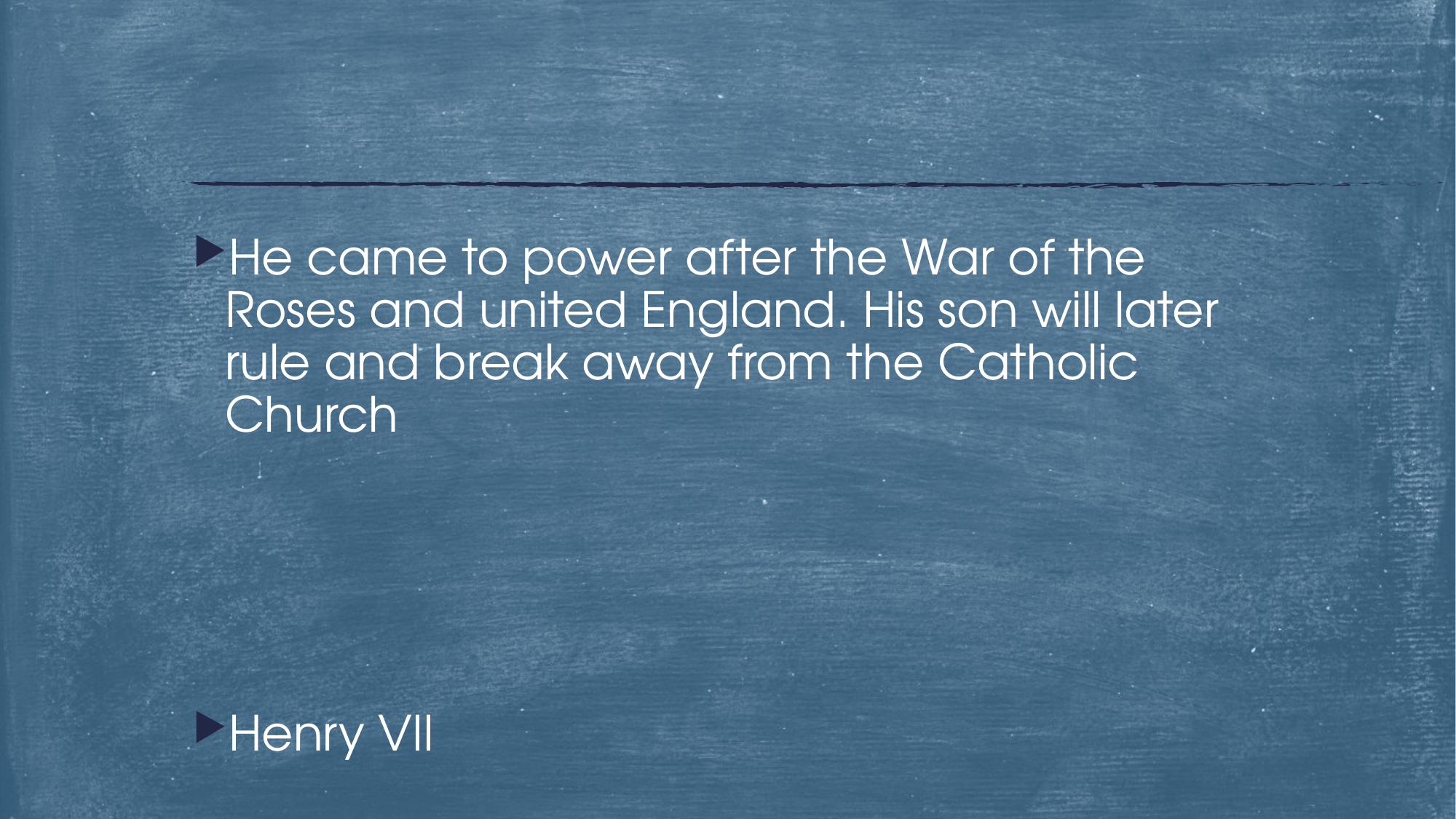

#
He came to power after the War of the Roses and united England. His son will later rule and break away from the Catholic Church

Henry VII